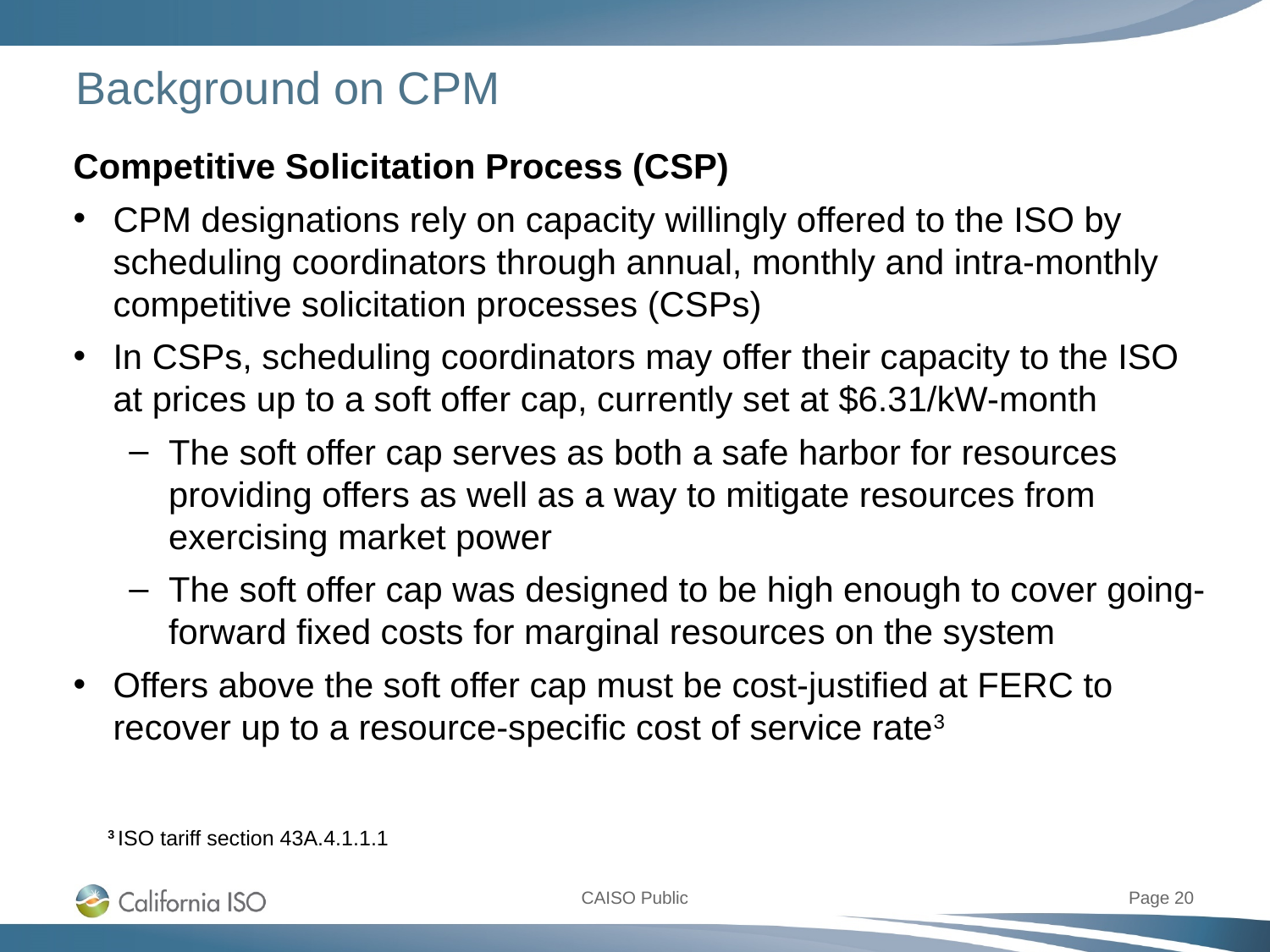

# Background on CPM
Competitive Solicitation Process (CSP)
CPM designations rely on capacity willingly offered to the ISO by scheduling coordinators through annual, monthly and intra-monthly competitive solicitation processes (CSPs)
In CSPs, scheduling coordinators may offer their capacity to the ISO at prices up to a soft offer cap, currently set at $6.31/kW-month
The soft offer cap serves as both a safe harbor for resources providing offers as well as a way to mitigate resources from exercising market power
The soft offer cap was designed to be high enough to cover going-forward fixed costs for marginal resources on the system
Offers above the soft offer cap must be cost-justified at FERC to recover up to a resource-specific cost of service rate3

3 ISO tariff section 43A.4.1.1.1
Page 20